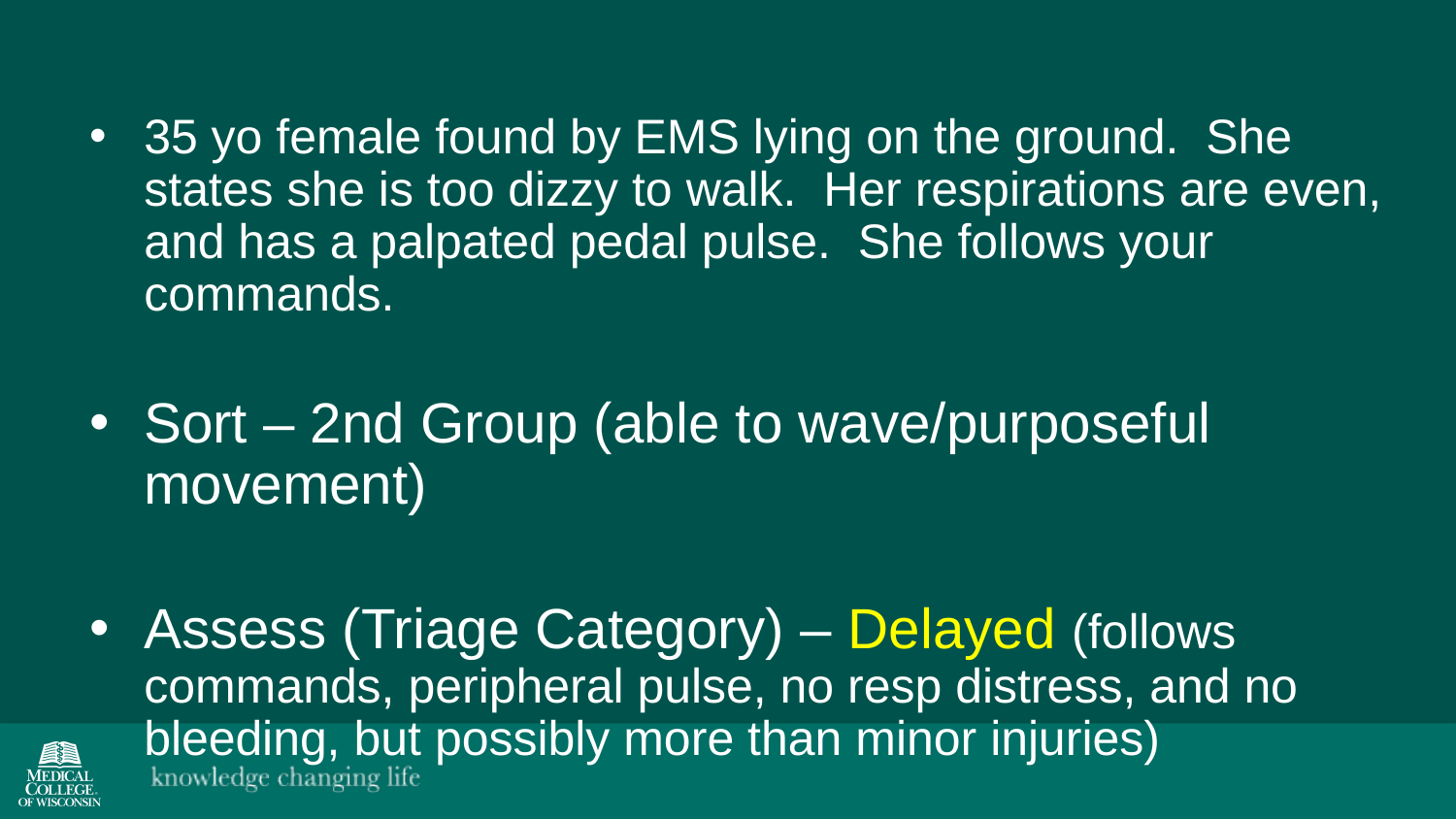

# Patient 3
35 yo female found by EMS lying on the ground.  She states she is too dizzy to walk.  Her respirations are even, and has a palpated pedal pulse.  She follows your commands.

Sort – 2nd Group (able to wave/purposeful movement)

Assess (Triage Category) – Delayed (follows commands, peripheral pulse, no resp distress, and no bleeding, but possibly more than minor injuries)